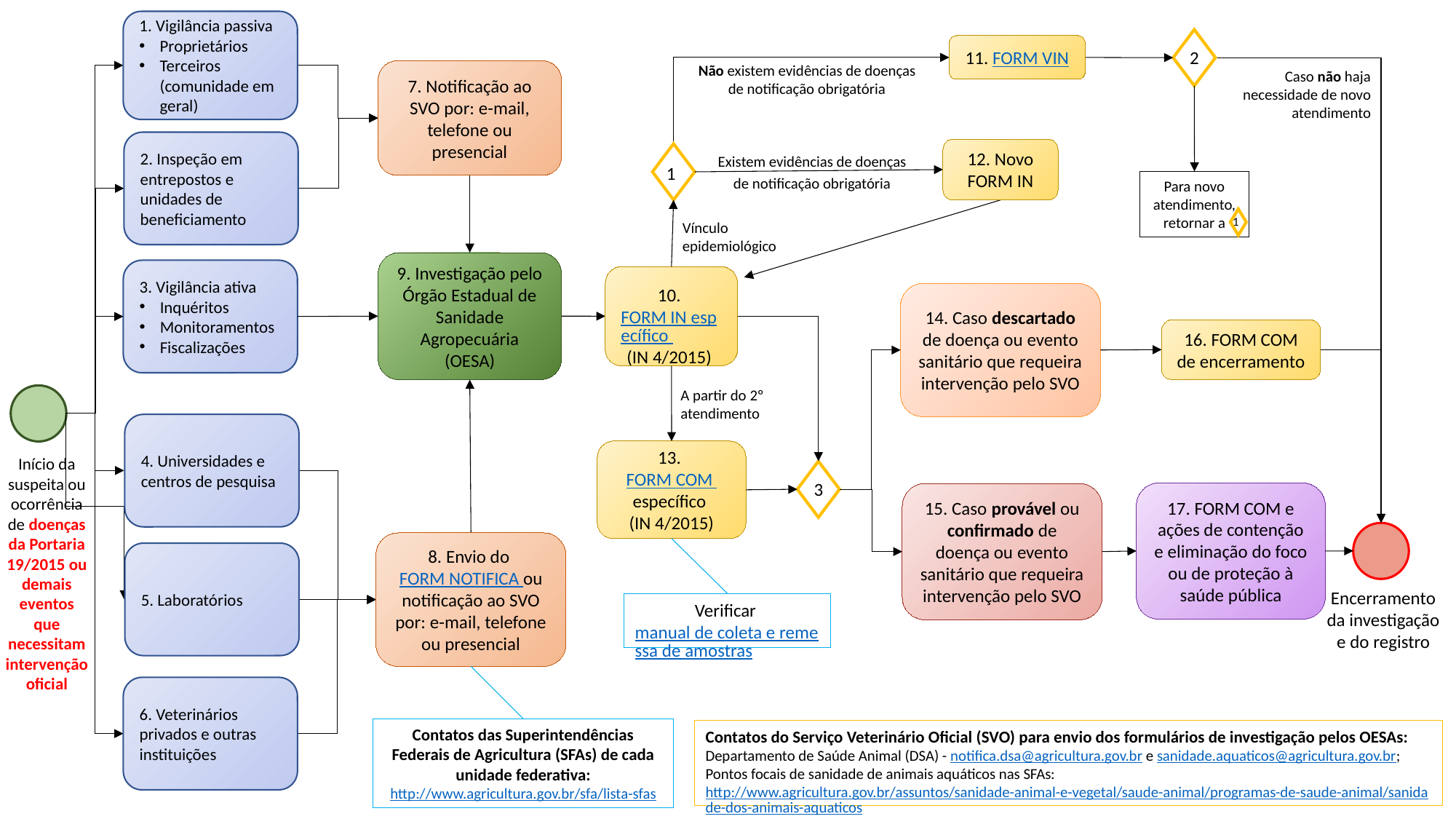

1. Vigilância passiva
Proprietários
Terceiros (comunidade em geral)

11. FORM VIN
2
Não existem evidências de doenças de notificação obrigatória
7. Notificação ao SVO por: e-mail, telefone ou presencial
Caso não haja necessidade de novo atendimento
2. Inspeção em entrepostos e unidades de beneficiamento
12. Novo FORM IN
Existem evidências de doenças de notificação obrigatória

1
Para novo atendimento, retornar a
1

Vínculo epidemiológico
9. Investigação pelo Órgão Estadual de Sanidade Agropecuária (OESA)
3. Vigilância ativa
Inquéritos
Monitoramentos
Fiscalizações
10. FORM IN específico
(IN 4/2015)
14. Caso descartado de doença ou evento sanitário que requeira intervenção pelo SVO
16. FORM COM de encerramento
A partir do 2º atendimento

4. Universidades e centros de pesquisa
13. FORM COM específico
(IN 4/2015)
Início da suspeita ou ocorrência de doenças da Portaria 19/2015 ou demais eventos que necessitam intervenção oficial

3
17. FORM COM e ações de contenção e eliminação do foco ou de proteção à saúde pública
15. Caso provável ou confirmado de doença ou evento sanitário que requeira intervenção pelo SVO

8. Envio do FORM NOTIFICA ou notificação ao SVO por: e-mail, telefone ou presencial
5. Laboratórios
Encerramento da investigação e do registro
Verificar manual de coleta e remessa de amostras
6. Veterinários privados e outras instituições
Contatos das Superintendências Federais de Agricultura (SFAs) de cada unidade federativa:
http://www.agricultura.gov.br/sfa/lista-sfas
Contatos do Serviço Veterinário Oficial (SVO) para envio dos formulários de investigação pelos OESAs:
Departamento de Saúde Animal (DSA) - notifica.dsa@agricultura.gov.br e sanidade.aquaticos@agricultura.gov.br;
Pontos focais de sanidade de animais aquáticos nas SFAs: http://www.agricultura.gov.br/assuntos/sanidade-animal-e-vegetal/saude-animal/programas-de-saude-animal/sanidade-dos-animais-aquaticos